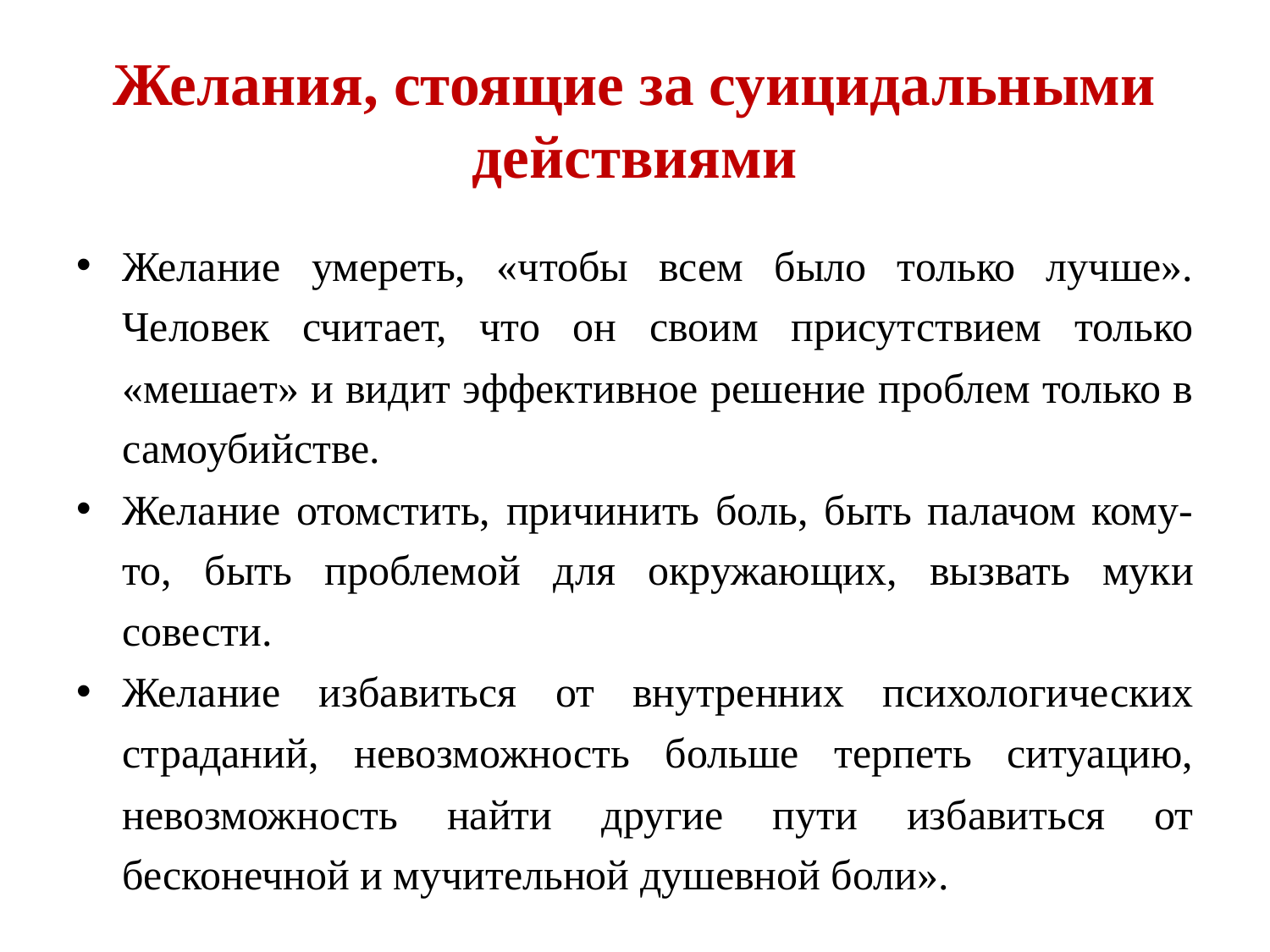

# Желания, стоящие за суицидальными действиями
Желание умереть, «чтобы всем было только лучше». Человек считает, что он своим присутствием только «мешает» и видит эффективное решение проблем только в самоубийстве.
Желание отомстить, причинить боль, быть палачом кому-то, быть проблемой для окружающих, вызвать муки совести.
Желание избавиться от внутренних психологических страданий, невозможность больше терпеть ситуацию, невозможность найти другие пути избавиться от бесконечной и мучительной душевной боли».